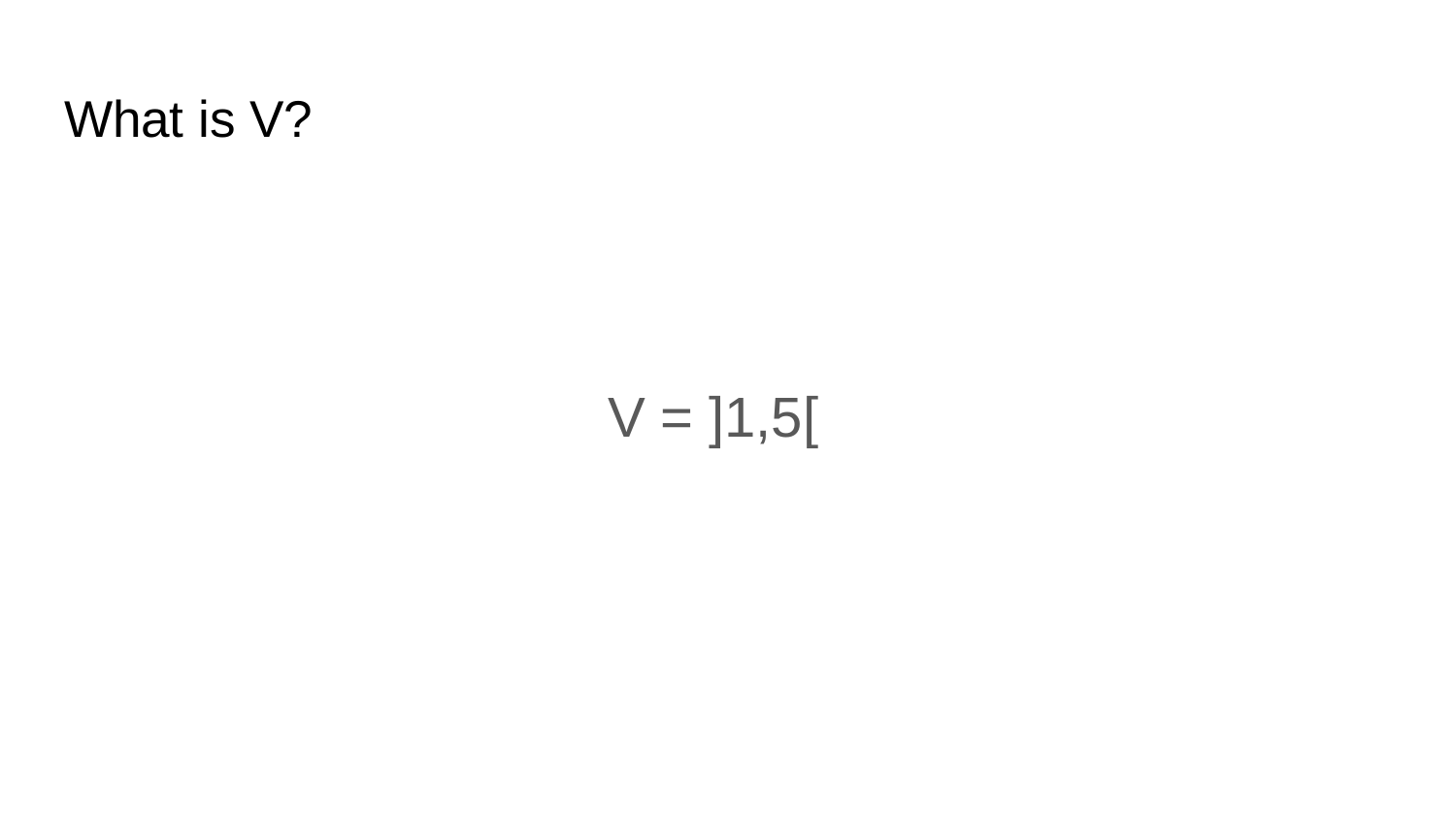

# What is V?
V = ]1,5[